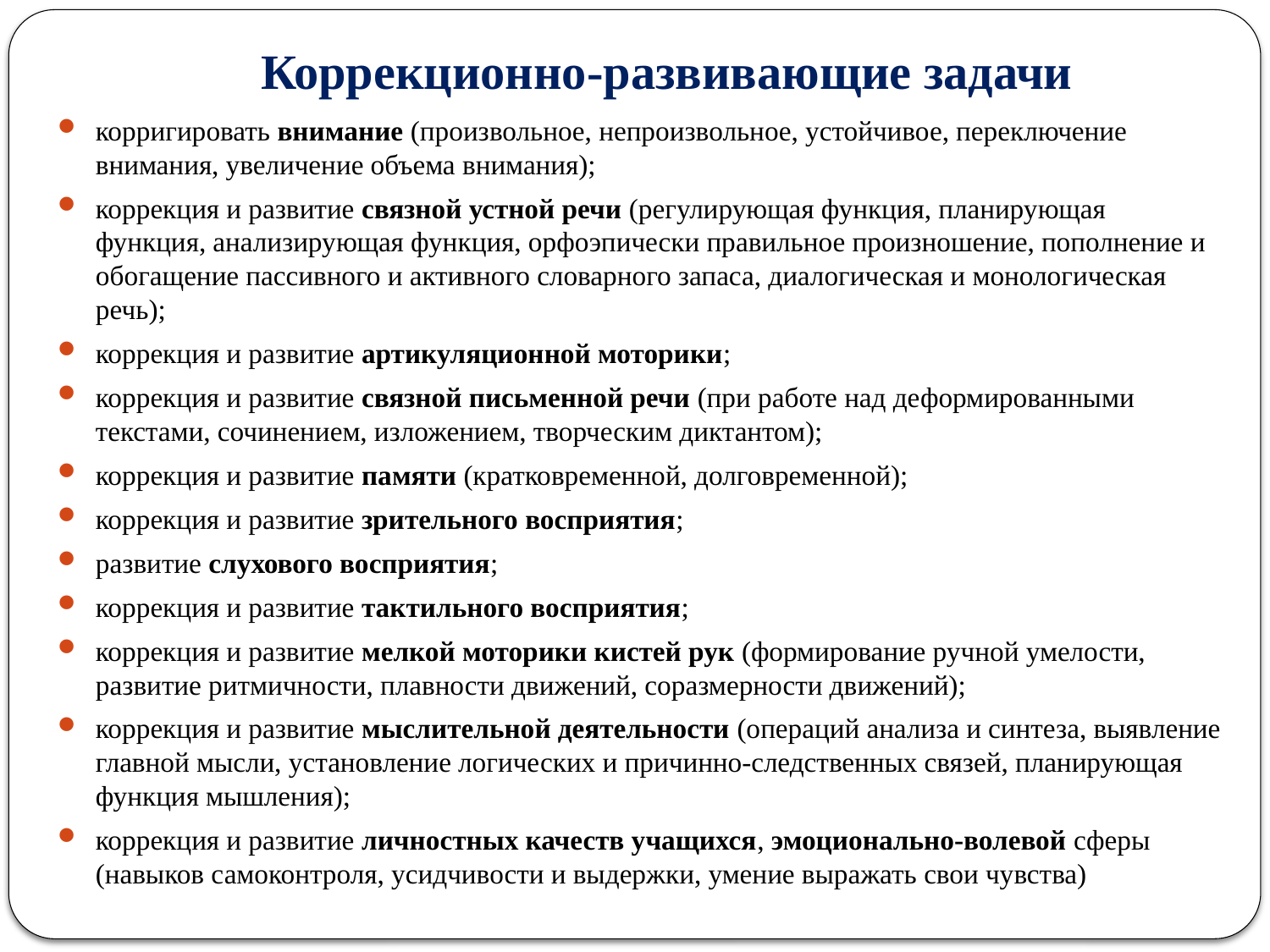

# Коррекционно-развивающие задачи
корригировать внимание (произвольное, непроизвольное, устойчивое, переключение внимания, увеличение объема внимания);
коррекция и развитие связной устной речи (регулирующая функция, планирующая функция, анализирующая функция, орфоэпически правильное произношение, пополнение и обогащение пассивного и активного словарного запаса, диалогическая и монологическая речь);
коррекция и развитие артикуляционной моторики;
коррекция и развитие связной письменной речи (при работе над деформированными текстами, сочинением, изложением, творческим диктантом);
коррекция и развитие памяти (кратковременной, долговременной);
коррекция и развитие зрительного восприятия;
развитие слухового восприятия;
коррекция и развитие тактильного восприятия;
коррекция и развитие мелкой моторики кистей рук (формирование ручной умелости, развитие ритмичности, плавности движений, соразмерности движений);
коррекция и развитие мыслительной деятельности (операций анализа и синтеза, выявление главной мысли, установление логических и причинно-следственных связей, планирующая функция мышления);
коррекция и развитие личностных качеств учащихся, эмоционально-волевой сферы (навыков самоконтроля, усидчивости и выдержки, умение выражать свои чувства)